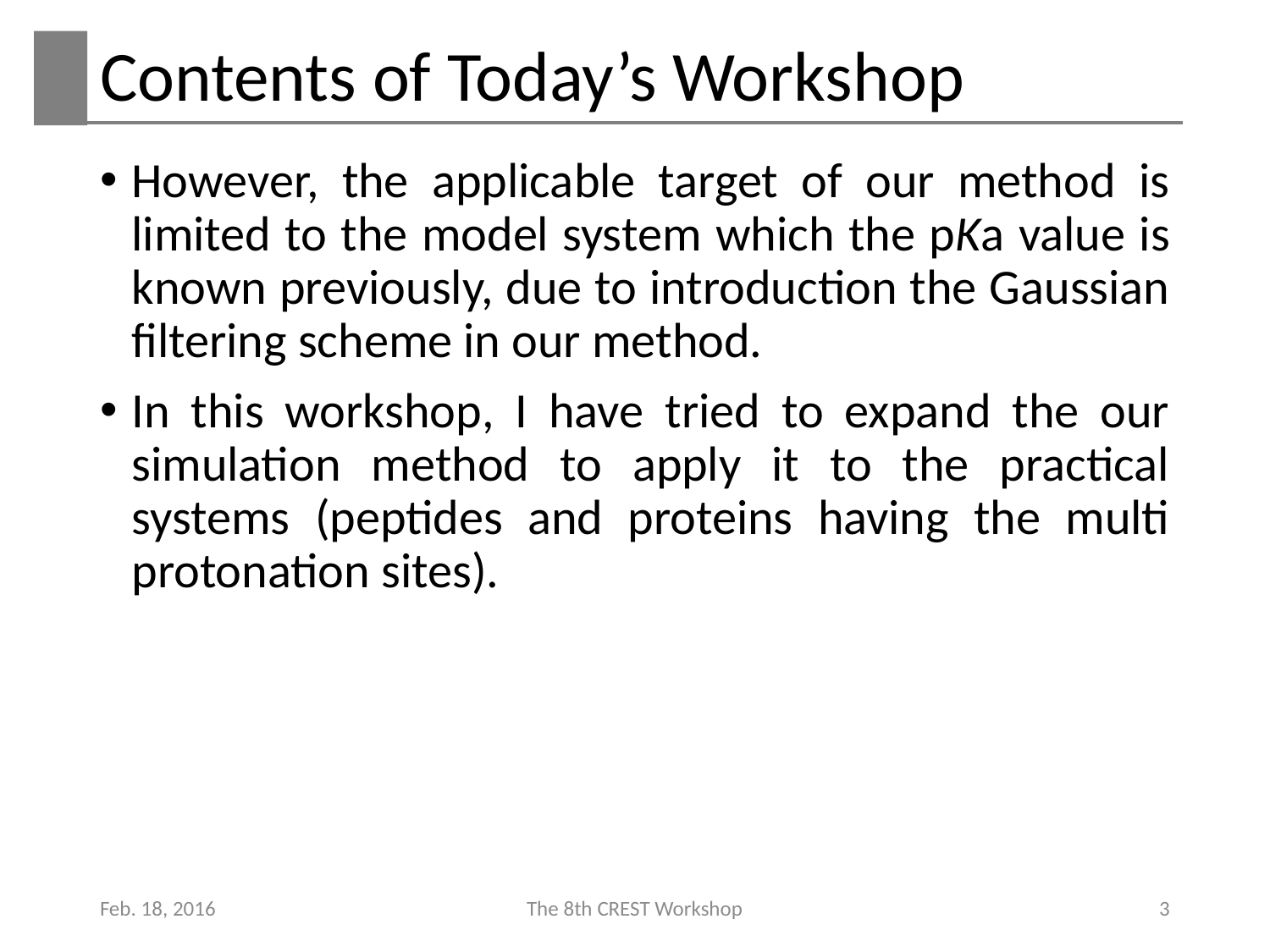

# Contents of Today’s Workshop
However, the applicable target of our method is limited to the model system which the pKa value is known previously, due to introduction the Gaussian filtering scheme in our method.
In this workshop, I have tried to expand the our simulation method to apply it to the practical systems (peptides and proteins having the multi protonation sites).
Feb. 18, 2016
The 8th CREST Workshop
3